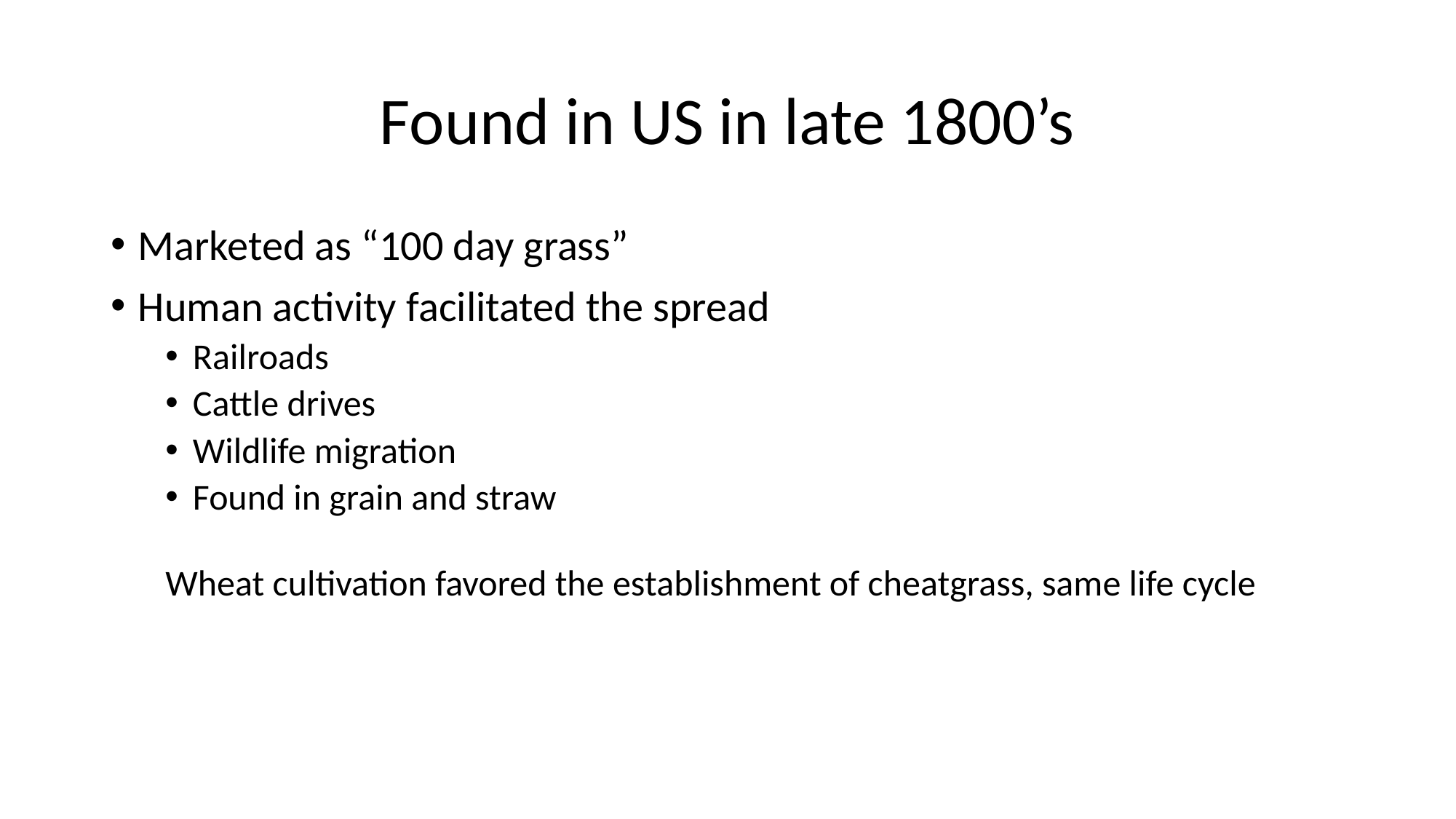

# Found in US in late 1800’s
Marketed as “100 day grass”
Human activity facilitated the spread
Railroads
Cattle drives
Wildlife migration
Found in grain and straw
Wheat cultivation favored the establishment of cheatgrass, same life cycle